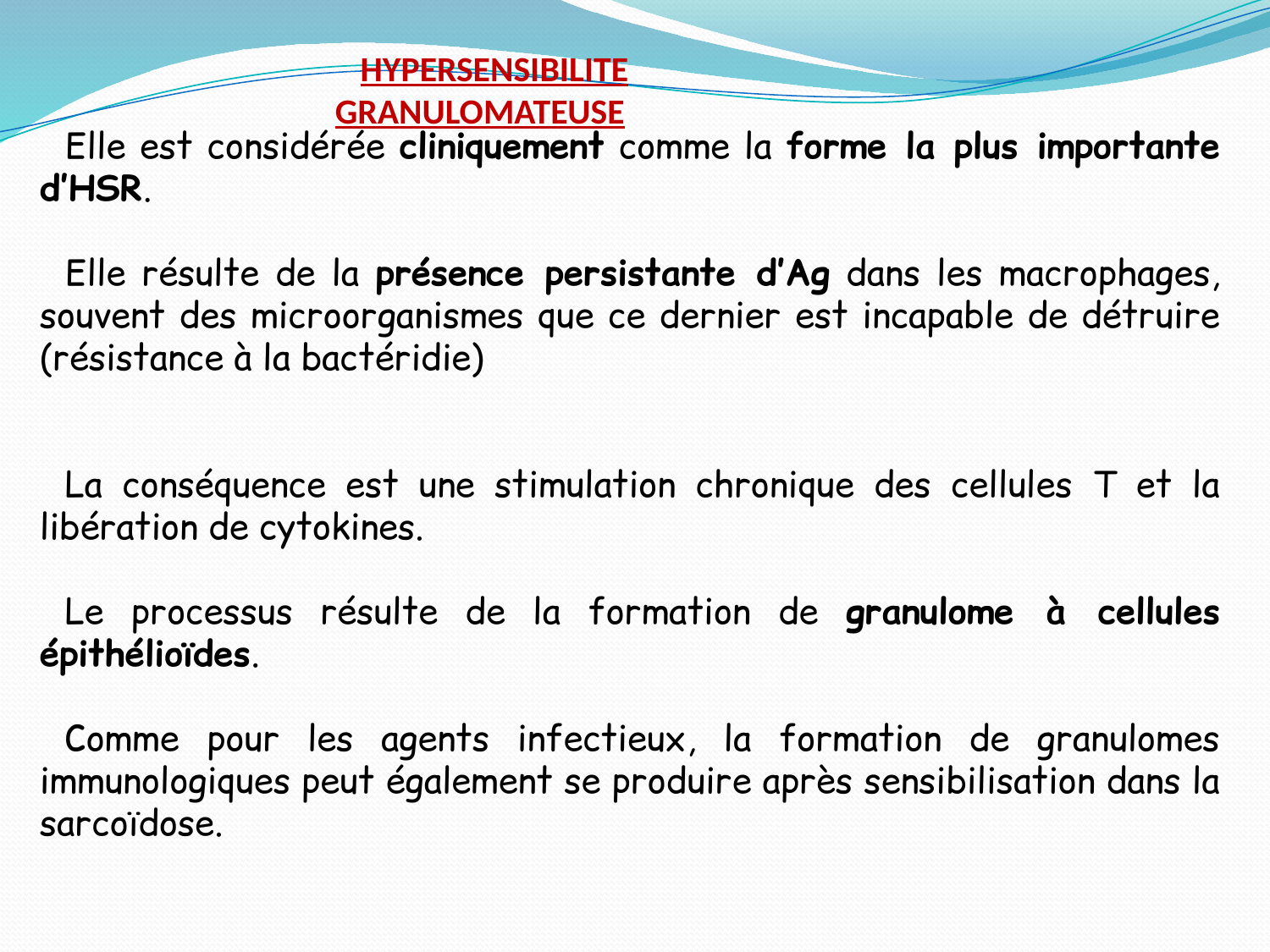

HYPERSENSIBILITE GRANULOMATEUSE

Elle est considérée cliniquement comme la forme la plus importante d’HSR.

Elle résulte de la présence persistante d’Ag dans les macrophages, souvent des microorganismes que ce dernier est incapable de détruire (résistance à la bactéridie)

La conséquence est une stimulation chronique des cellules T et la libération de cytokines.

Le processus résulte de la formation de granulome à cellules épithélioïdes.

Comme pour les agents infectieux, la formation de granulomes immunologiques peut également se produire après sensibilisation dans la sarcoïdose.